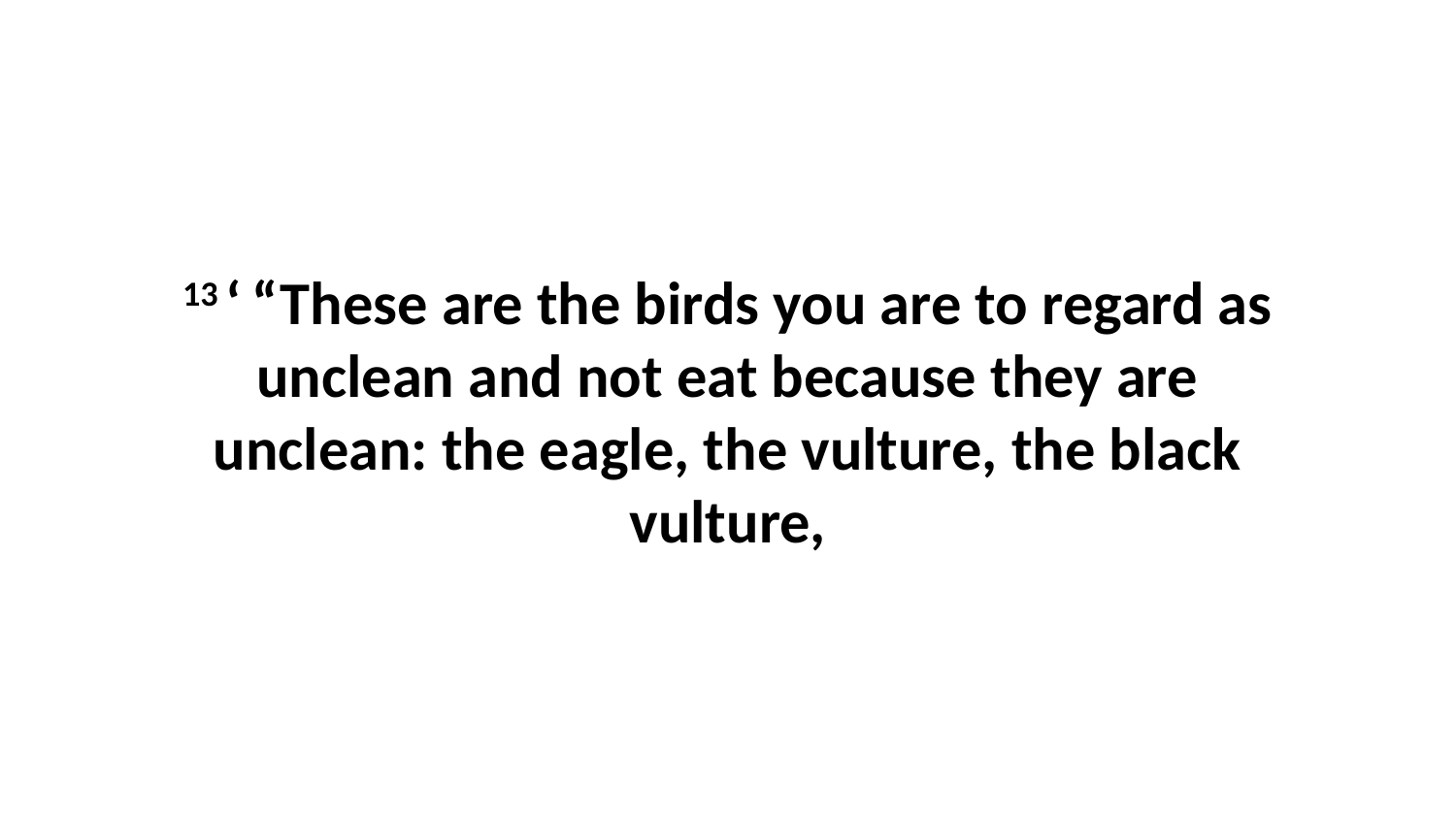

13 ‘ “These are the birds you are to regard as unclean and not eat because they are unclean: the eagle, the vulture, the black vulture,